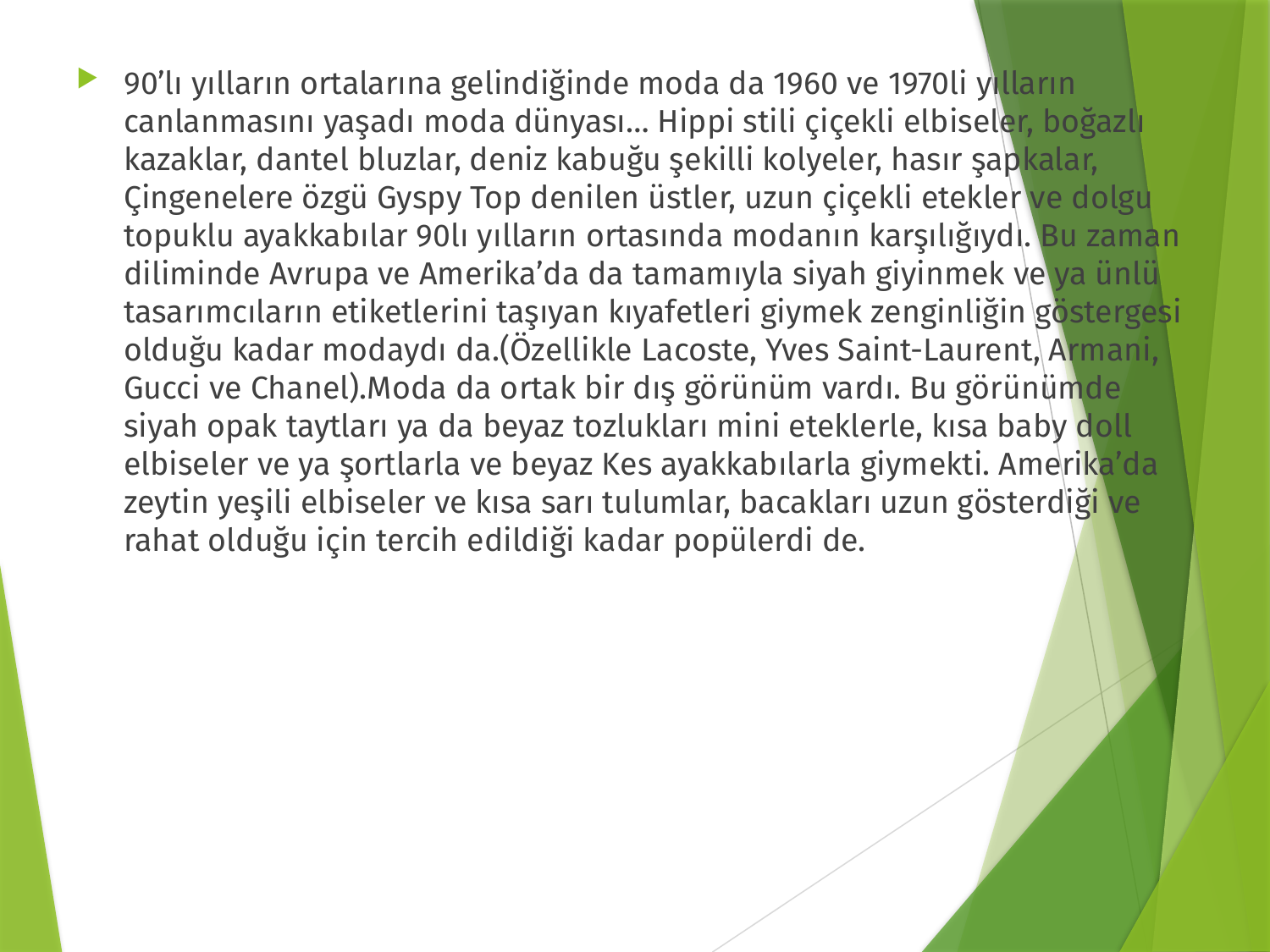

90’lı yılların ortalarına gelindiğinde moda da 1960 ve 1970li yılların canlanmasını yaşadı moda dünyası… Hippi stili çiçekli elbiseler, boğazlı kazaklar, dantel bluzlar, deniz kabuğu şekilli kolyeler, hasır şapkalar, Çingenelere özgü Gyspy Top denilen üstler, uzun çiçekli etekler ve dolgu topuklu ayakkabılar 90lı yılların ortasında modanın karşılığıydı. Bu zaman diliminde Avrupa ve Amerika’da da tamamıyla siyah giyinmek ve ya ünlü tasarımcıların etiketlerini taşıyan kıyafetleri giymek zenginliğin göstergesi olduğu kadar modaydı da.(Özellikle Lacoste, Yves Saint-Laurent, Armani, Gucci ve Chanel).Moda da ortak bir dış görünüm vardı. Bu görünümde siyah opak taytları ya da beyaz tozlukları mini eteklerle, kısa baby doll elbiseler ve ya şortlarla ve beyaz Kes ayakkabılarla giymekti. Amerika’da zeytin yeşili elbiseler ve kısa sarı tulumlar, bacakları uzun gösterdiği ve rahat olduğu için tercih edildiği kadar popülerdi de.